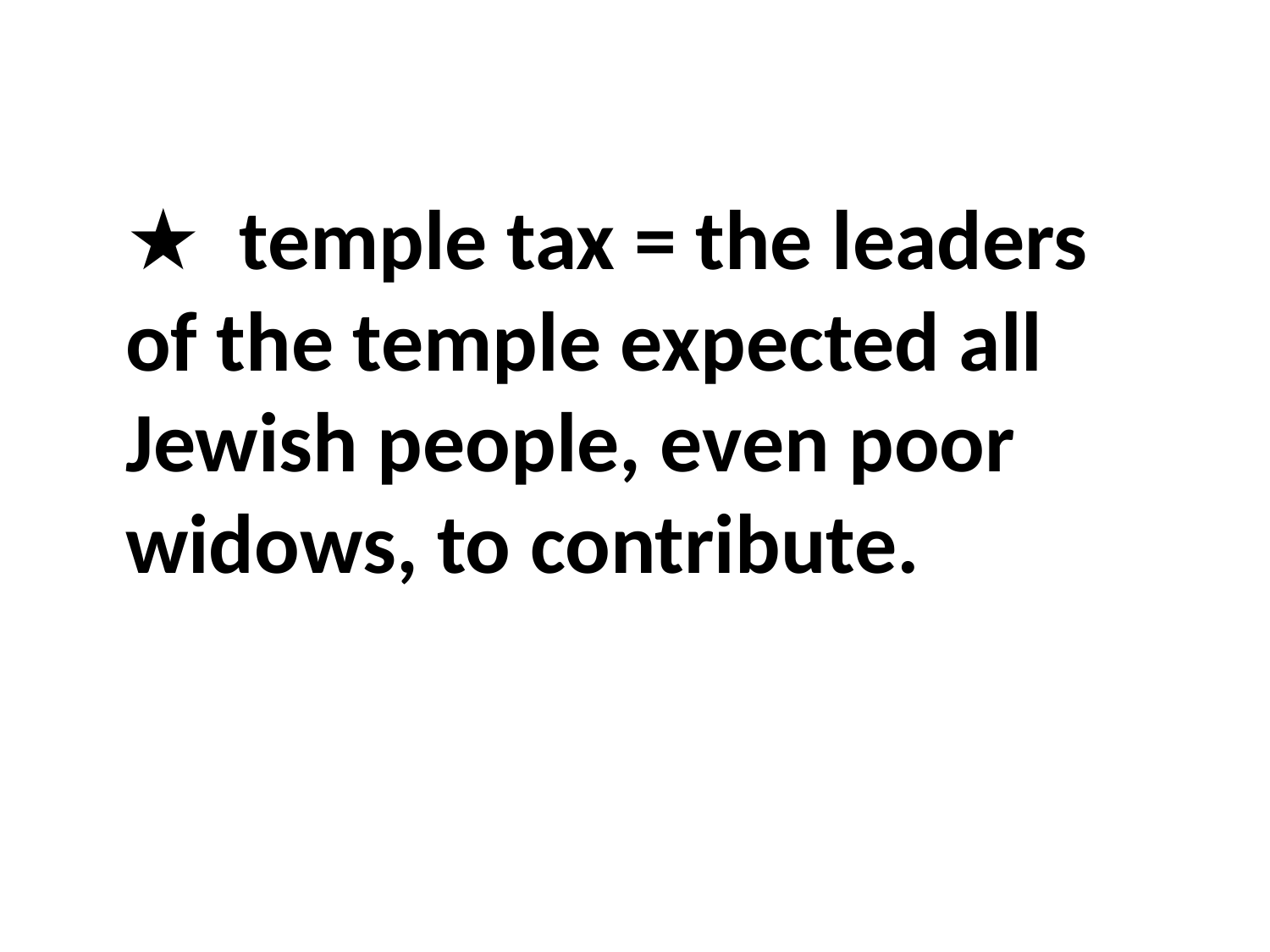

★  temple tax = the leaders of the temple expected all Jewish people, even poor widows, to contribute.